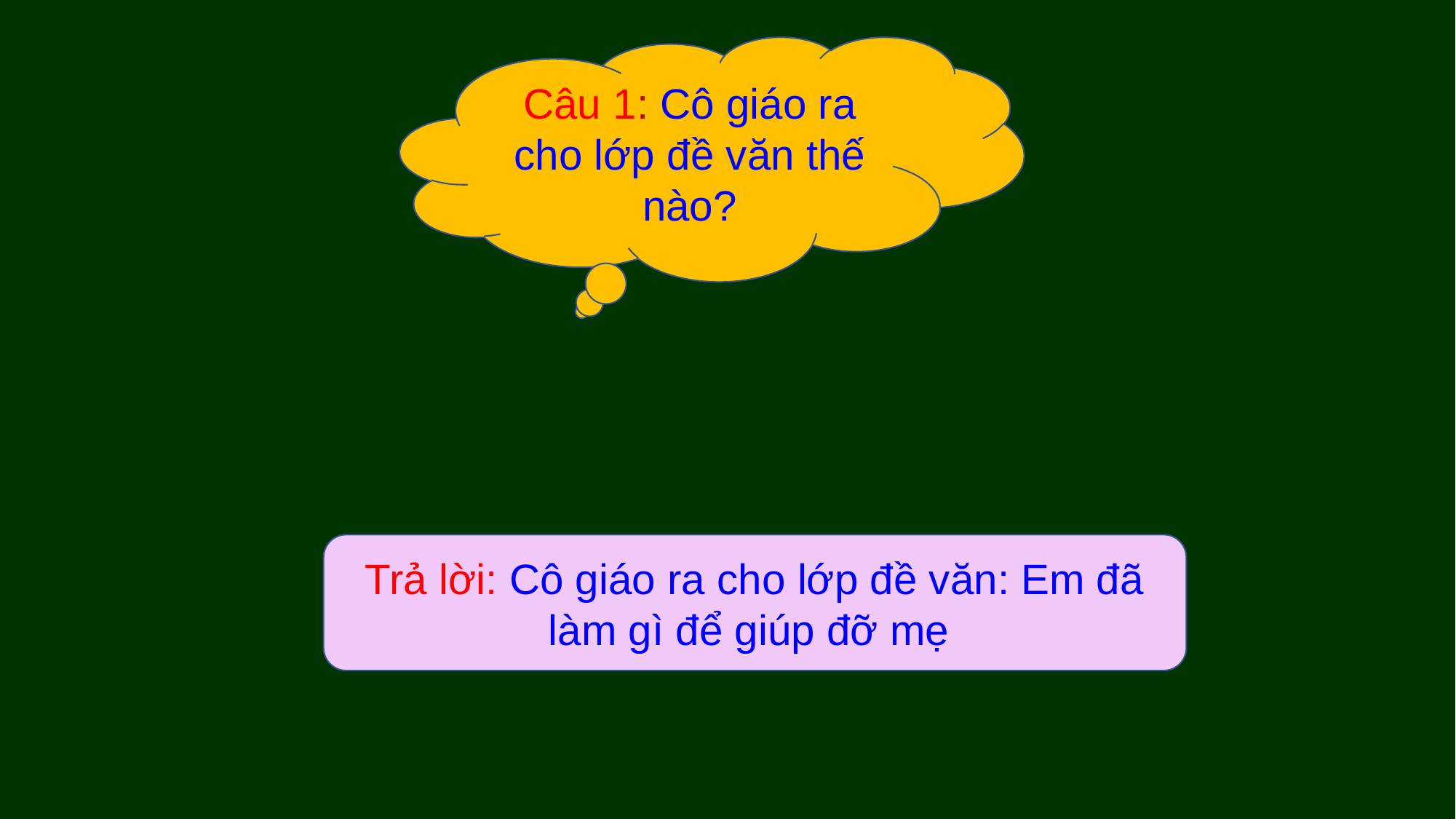

Câu 1: Cô giáo ra cho lớp đề văn thế nào?
Trả lời: Cô giáo ra cho lớp đề văn: Em đã làm gì để giúp đỡ mẹ